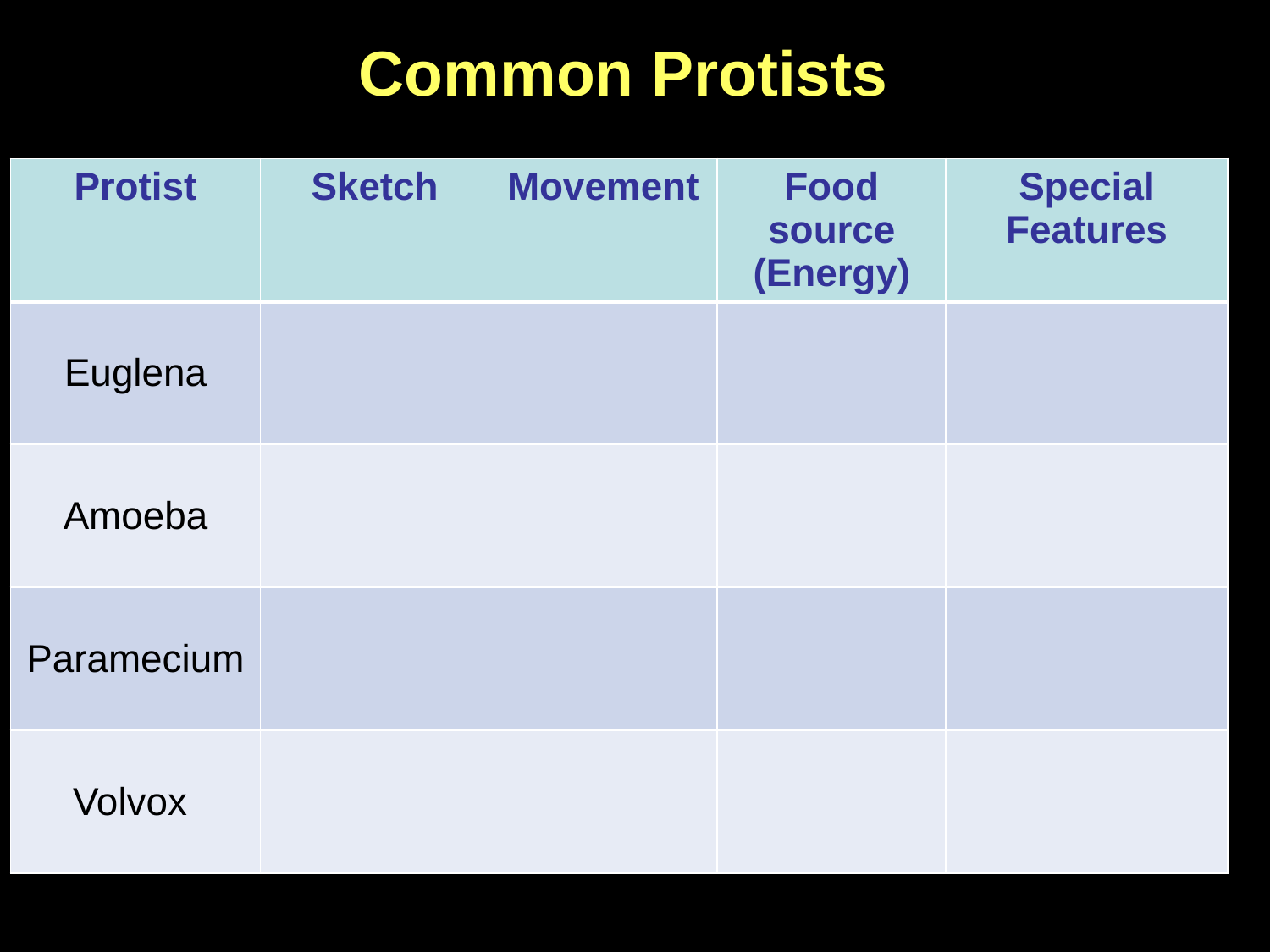

Protists Groups and Features
Draw Table below on Page ?
Common Protists
| Protist | Sketch | Movement | Food source (Energy) | Special Features |
| --- | --- | --- | --- | --- |
| Euglena |  |  |  |  |
| Amoeba |  |  |  |  |
| Paramecium |  |  |  |  |
| Volvox |  |  |  |  |